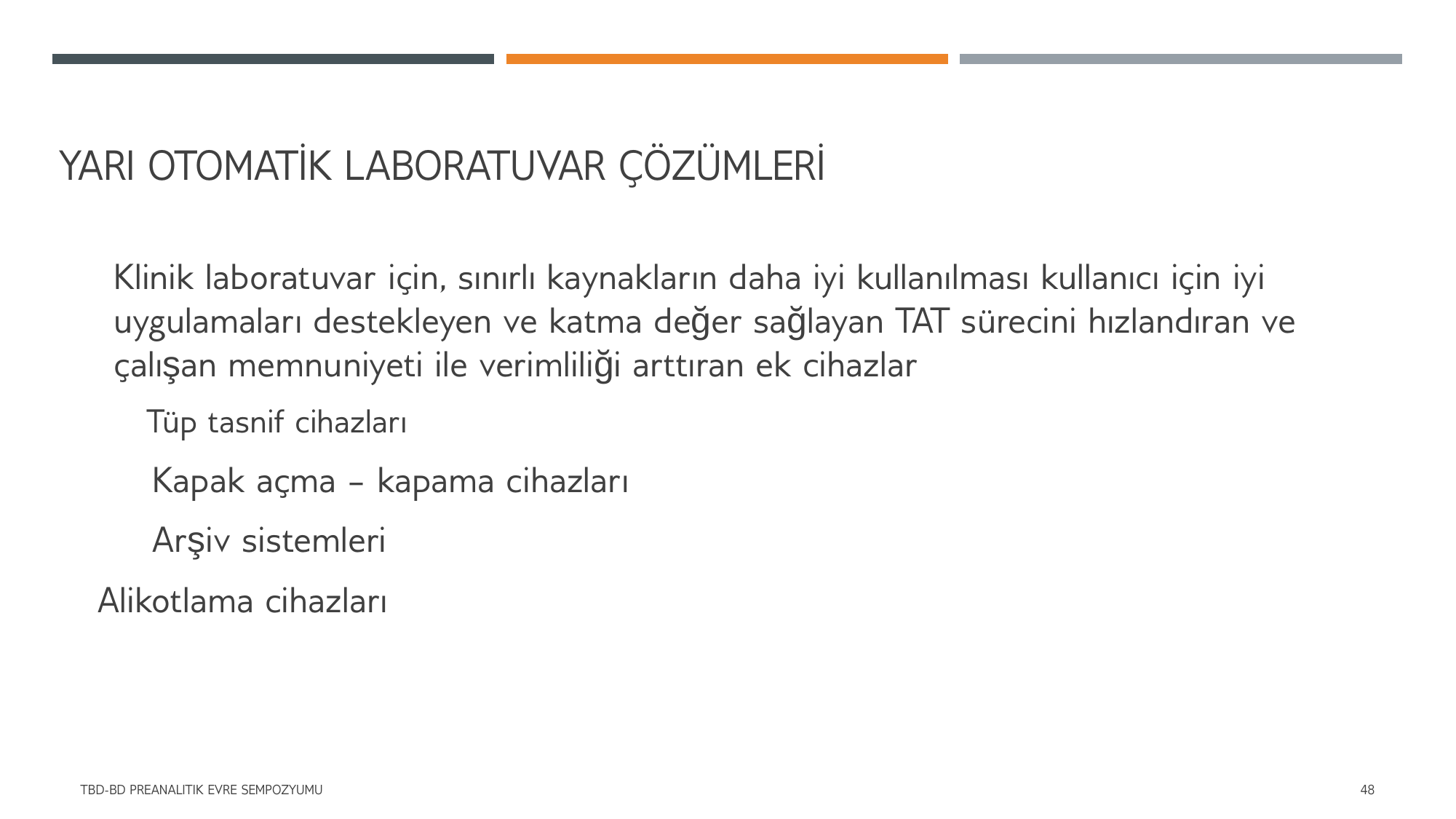

# Yarı otomatik laboratuvar çözümleri
Klinik laboratuvar için, sınırlı kaynakların daha iyi kullanılması kullanıcı için iyi uygulamaları destekleyen ve katma değer sağlayan TAT sürecini hızlandıran ve çalışan memnuniyeti ile verimliliği arttıran ek cihazlar
Tüp tasnif cihazları
     Kapak açma – kapama cihazları
     Arşiv sistemleri
Alikotlama cihazları

TBD-BD Preanalitik Evre Sempozyumu
48